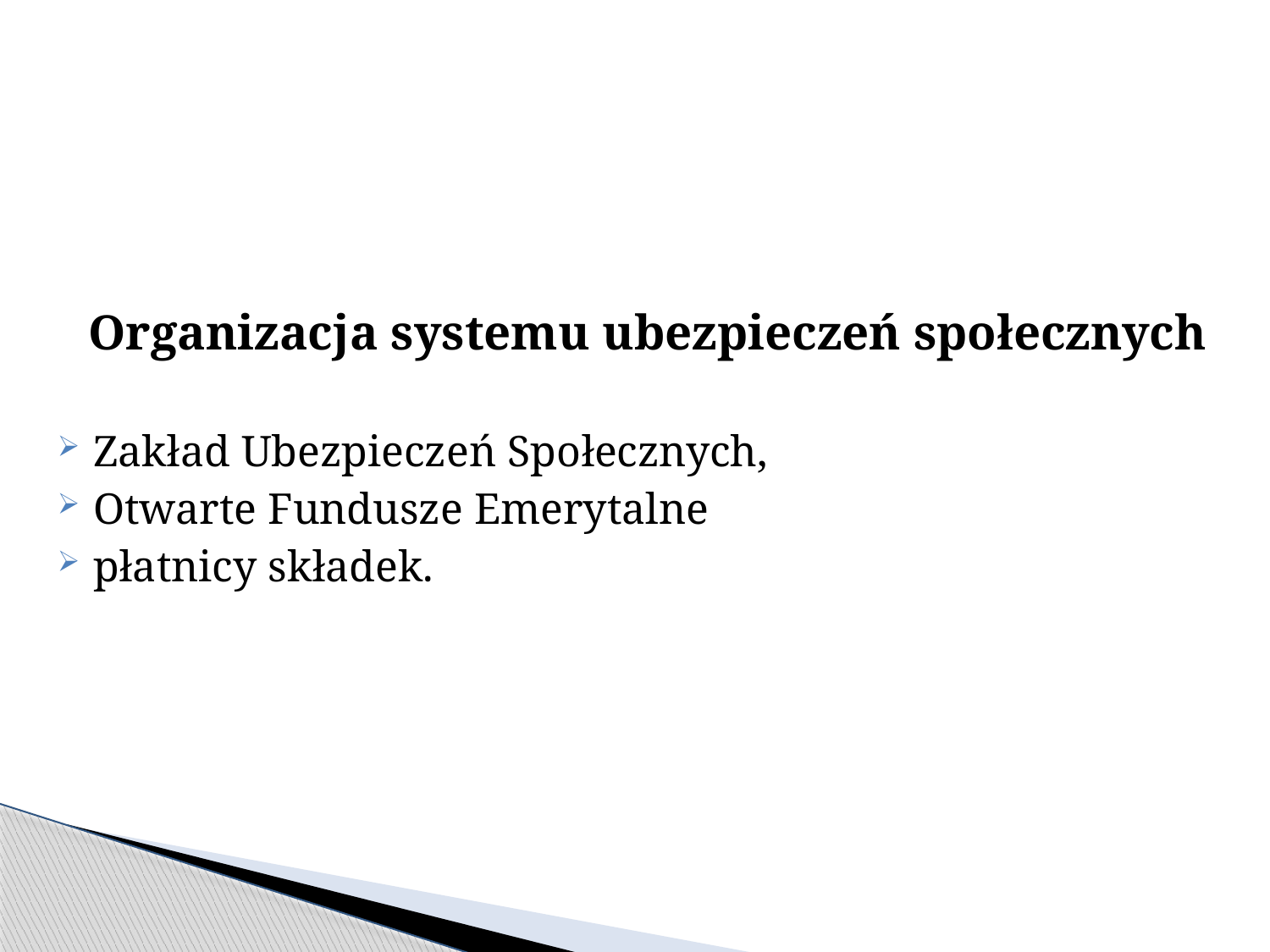

Organizacja systemu ubezpieczeń społecznych

Zakład Ubezpieczeń Społecznych,
Otwarte Fundusze Emerytalne
płatnicy składek.